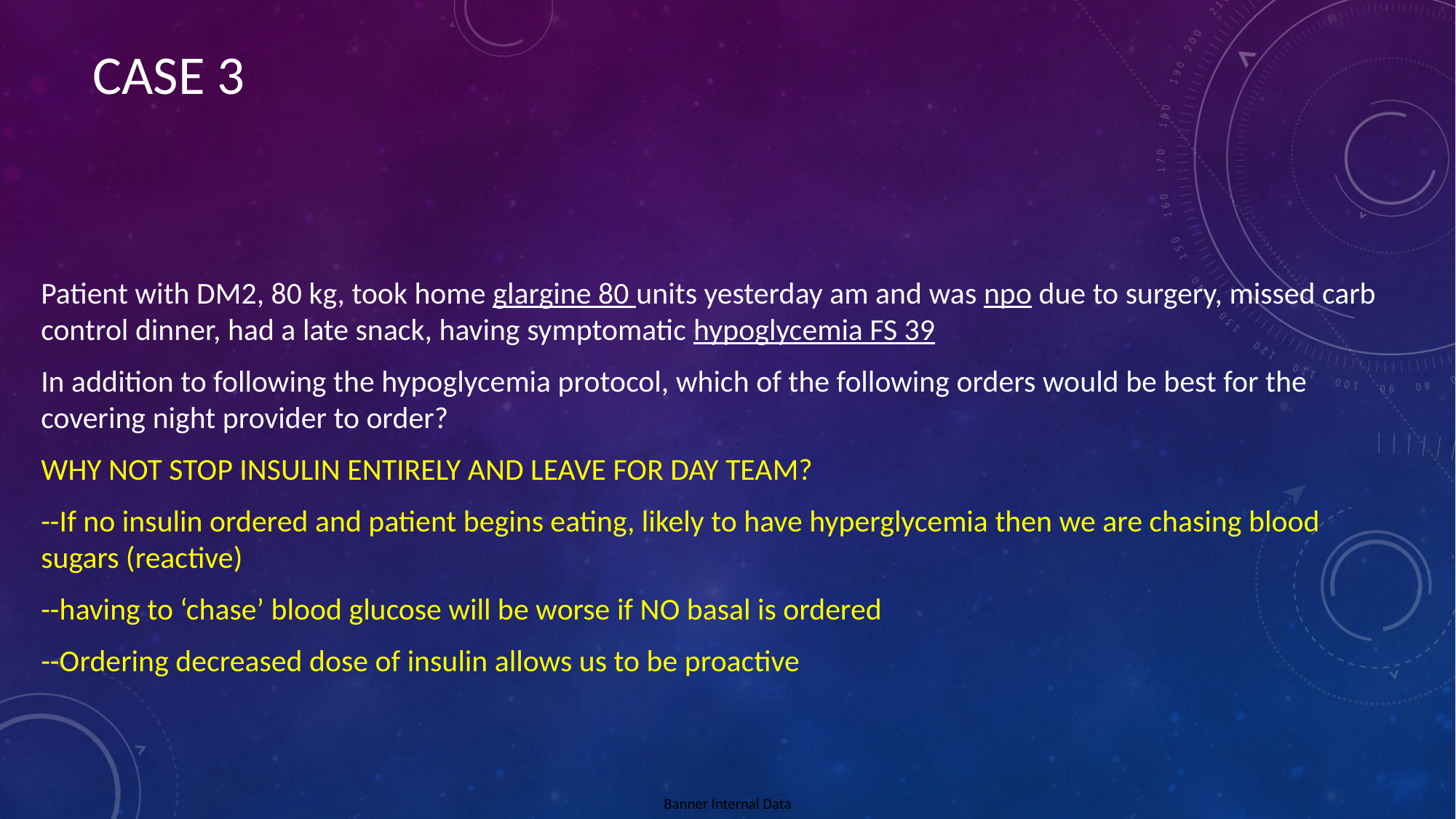

# Case 3
Patient with DM2, 80 kg, took home glargine 80 units yesterday am and was npo due to surgery, missed carb control dinner, had a late snack, having symptomatic hypoglycemia FS 39
In addition to following the hypoglycemia protocol, which of the following orders would be best for the covering night provider to order?
WHY NOT STOP INSULIN ENTIRELY AND LEAVE FOR DAY TEAM?
--If no insulin ordered and patient begins eating, likely to have hyperglycemia then we are chasing blood sugars (reactive)
--having to ‘chase’ blood glucose will be worse if NO basal is ordered
--Ordering decreased dose of insulin allows us to be proactive